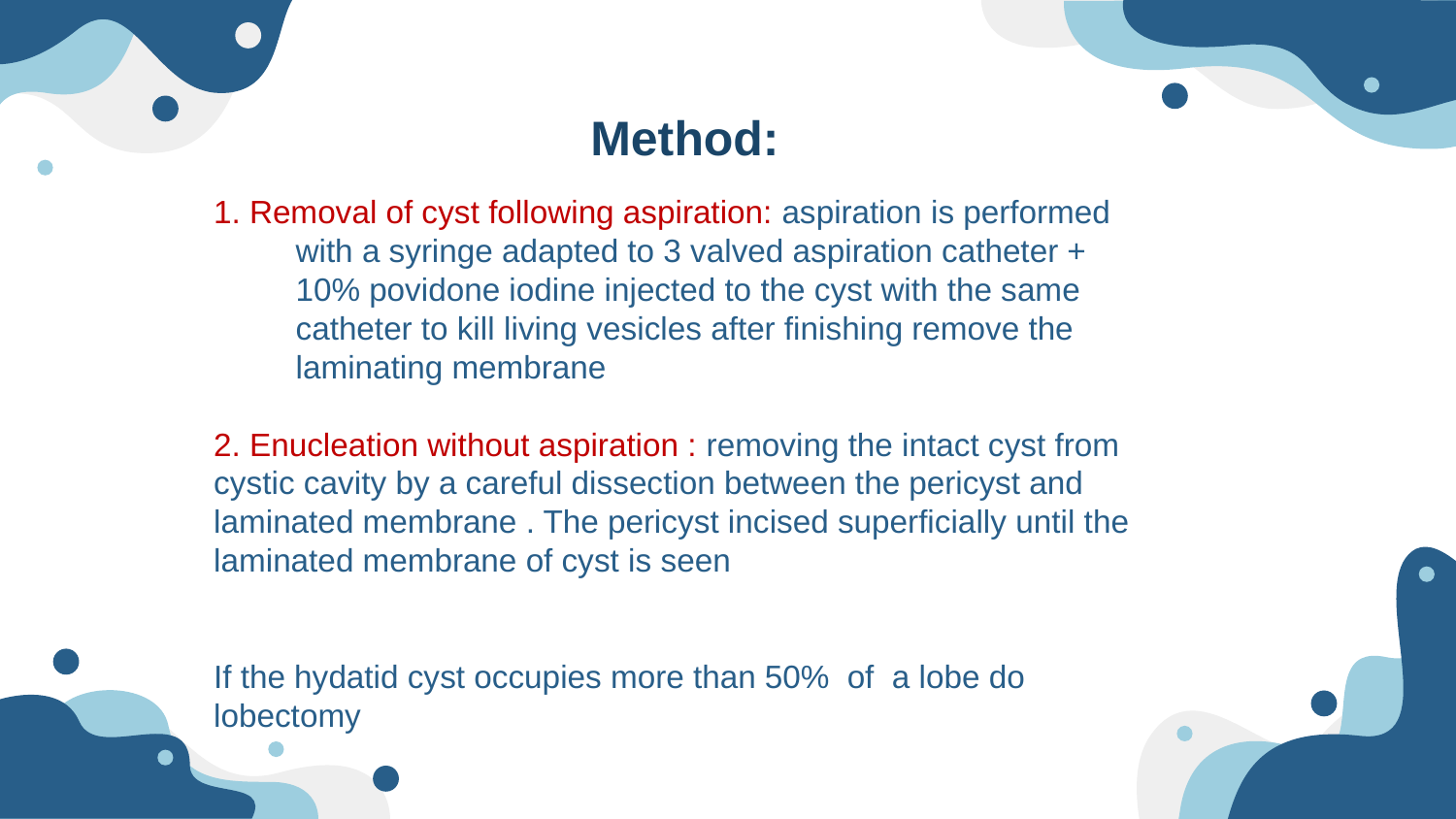

# Method:
1. Removal of cyst following aspiration: aspiration is performed with a syringe adapted to 3 valved aspiration catheter + 10% povidone iodine injected to the cyst with the same catheter to kill living vesicles after finishing remove the laminating membrane

2. Enucleation without aspiration : removing the intact cyst from cystic cavity by a careful dissection between the pericyst and laminated membrane . The pericyst incised superficially until the laminated membrane of cyst is seen

If the hydatid cyst occupies more than 50%  of  a lobe do lobectomy